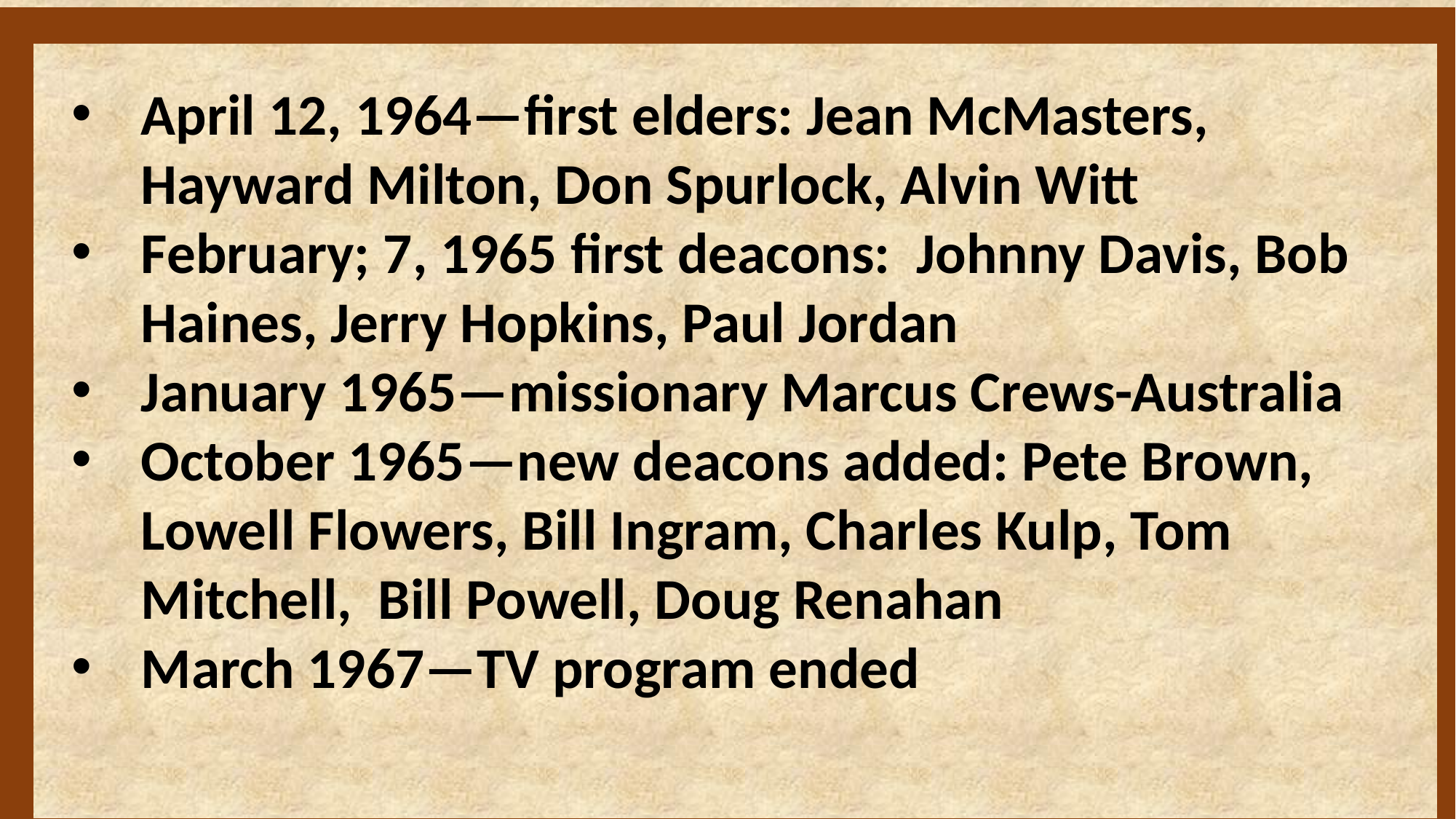

April 12, 1964—first elders: Jean McMasters, Hayward Milton, Don Spurlock, Alvin Witt
February; 7, 1965 first deacons:  Johnny Davis, Bob Haines, Jerry Hopkins, Paul Jordan
January 1965—missionary Marcus Crews-Australia
October 1965—new deacons added: Pete Brown, Lowell Flowers, Bill Ingram, Charles Kulp, Tom Mitchell,  Bill Powell, Doug Renahan
March 1967—TV program ended